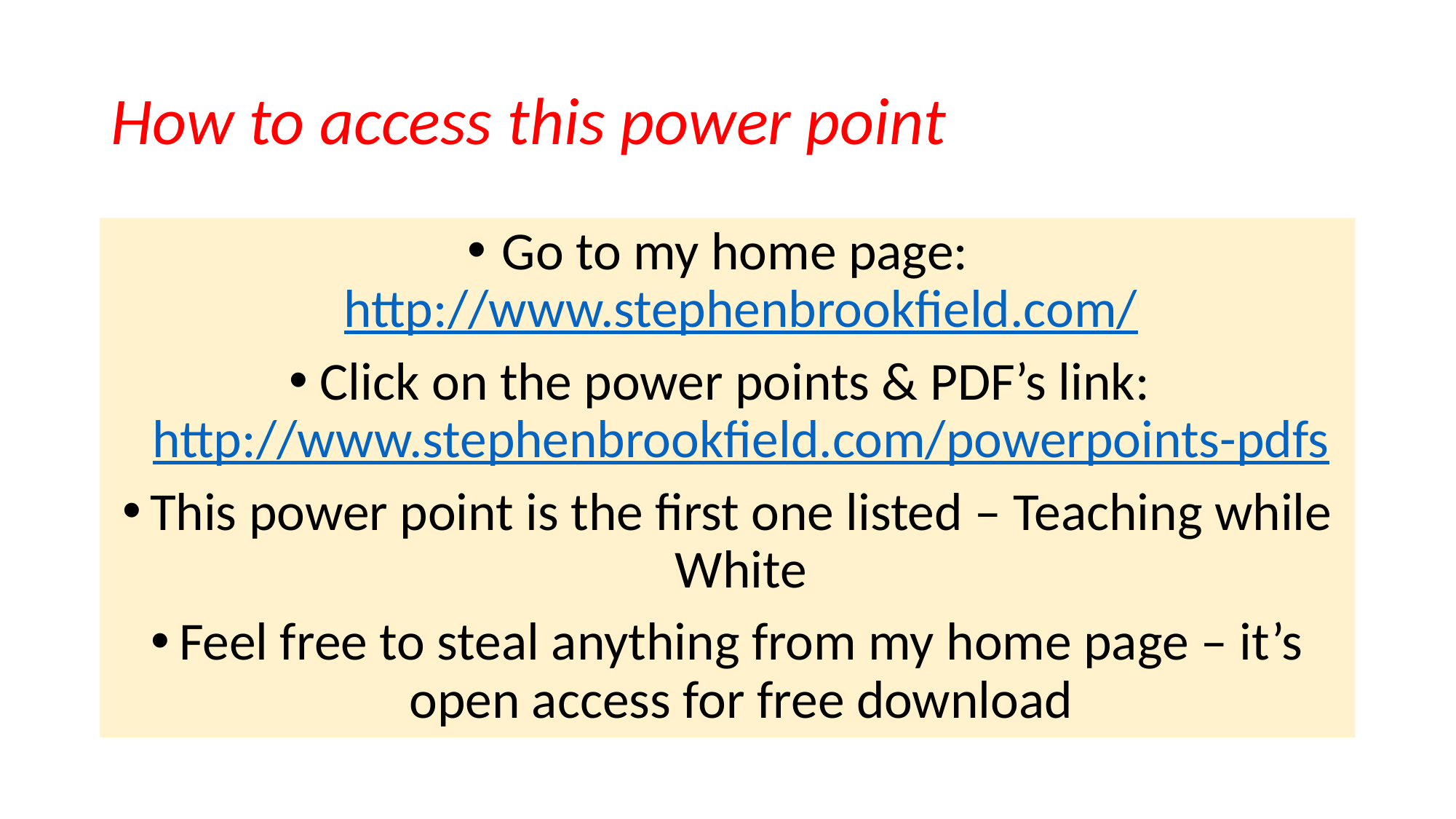

# How to access this power point
Go to my home page: http://www.stephenbrookfield.com/
Click on the power points & PDF’s link: http://www.stephenbrookfield.com/powerpoints-pdfs
This power point is the first one listed – Teaching while White
Feel free to steal anything from my home page – it’s open access for free download